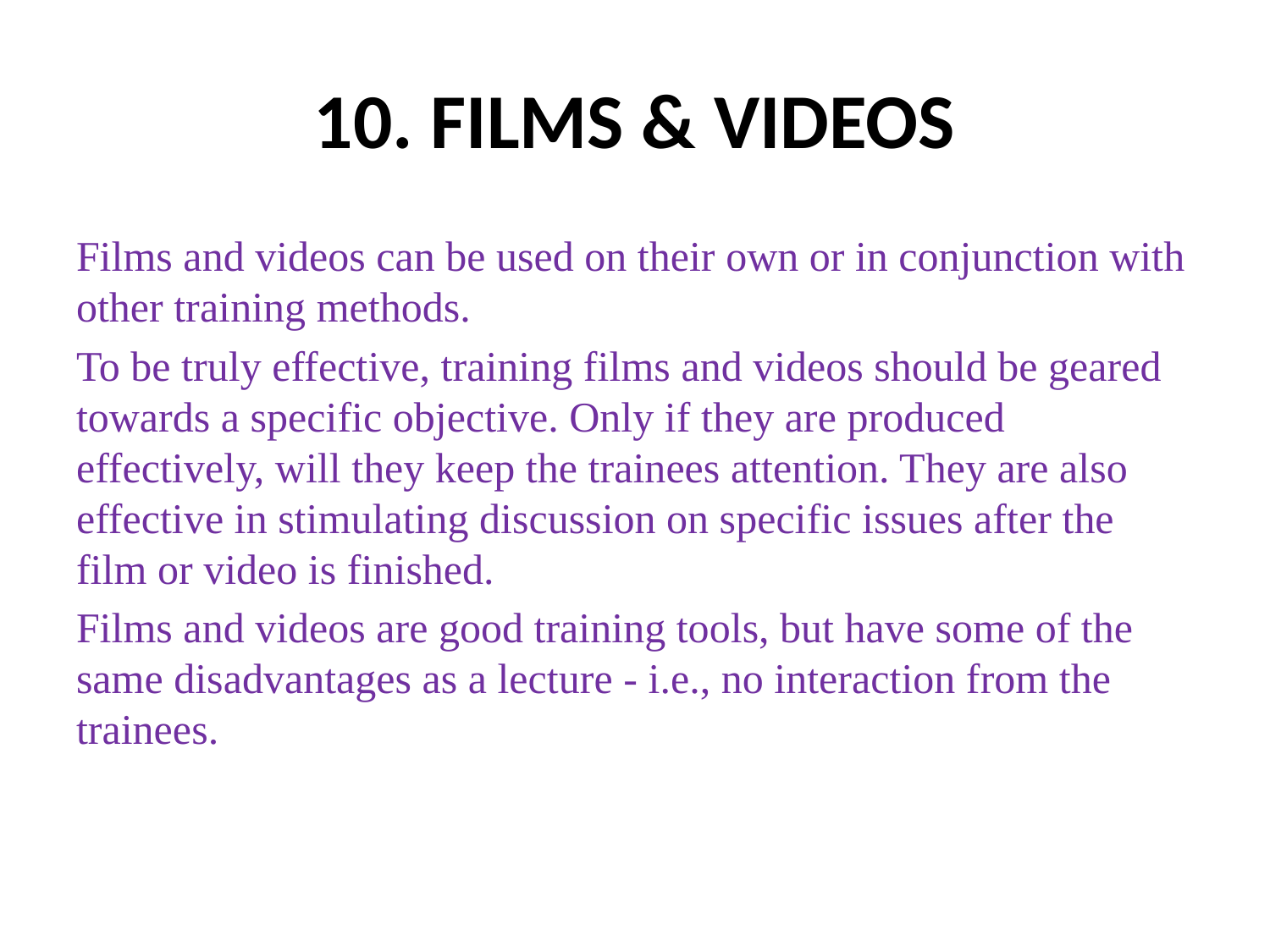

# 10. FILMS & VIDEOS
Films and videos can be used on their own or in conjunction with other training methods.
To be truly effective, training films and videos should be geared towards a specific objective. Only if they are produced effectively, will they keep the trainees attention. They are also effective in stimulating discussion on specific issues after the film or video is finished.
Films and videos are good training tools, but have some of the same disadvantages as a lecture - i.e., no interaction from the trainees.